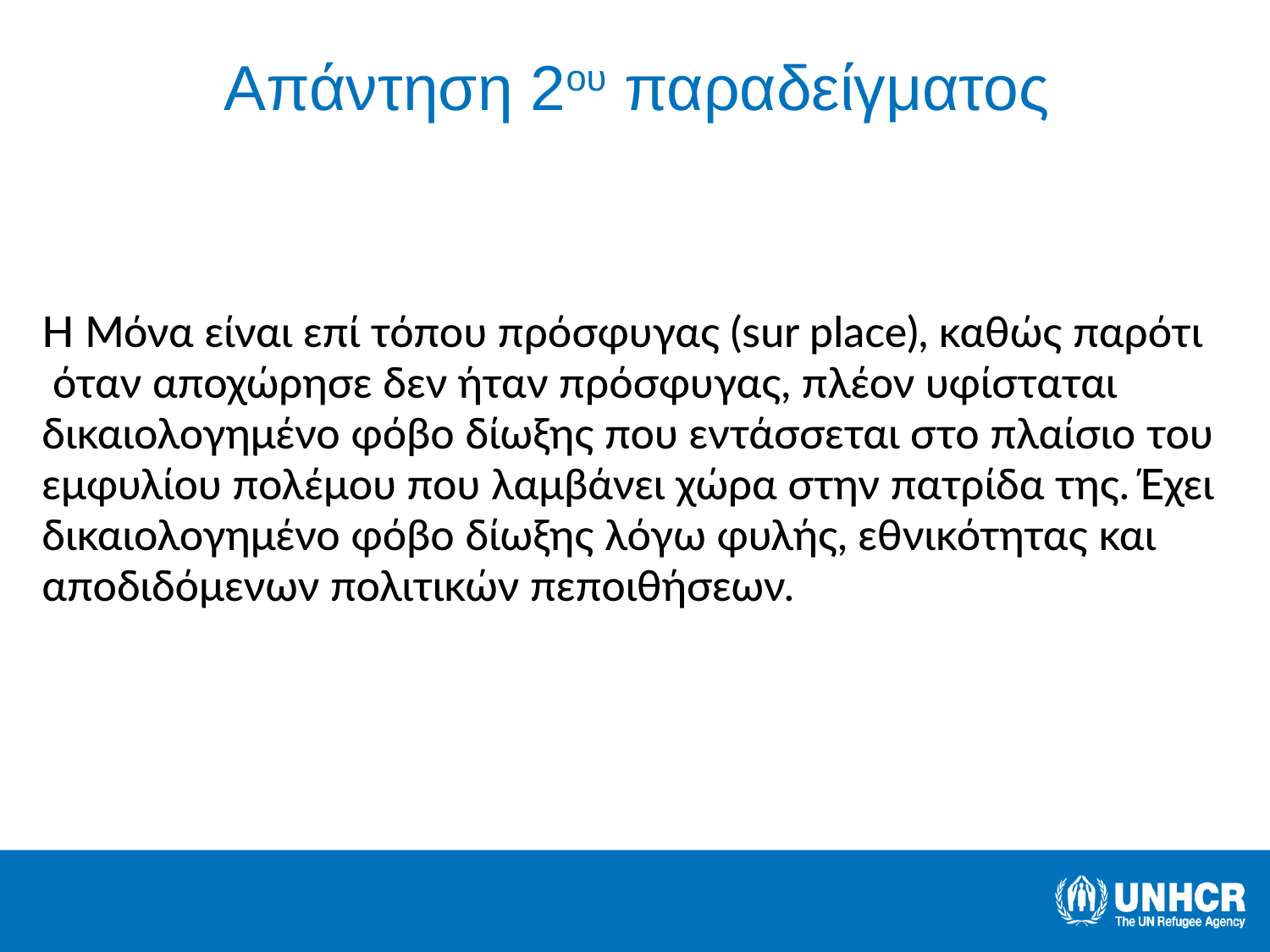

# Απάντηση 2ου παραδείγματος

Η Μόνα είναι επί τόπου πρόσφυγας (sur place), καθώς παρότι  όταν αποχώρησε δεν ήταν πρόσφυγας, πλέον υφίσταται δικαιολογημένο φόβο δίωξης που εντάσσεται στο πλαίσιο του εμφυλίου πολέμου που λαμβάνει χώρα στην πατρίδα της. Έχει δικαιολογημένο φόβο δίωξης λόγω φυλής, εθνικότητας και αποδιδόμενων πολιτικών πεποιθήσεων.